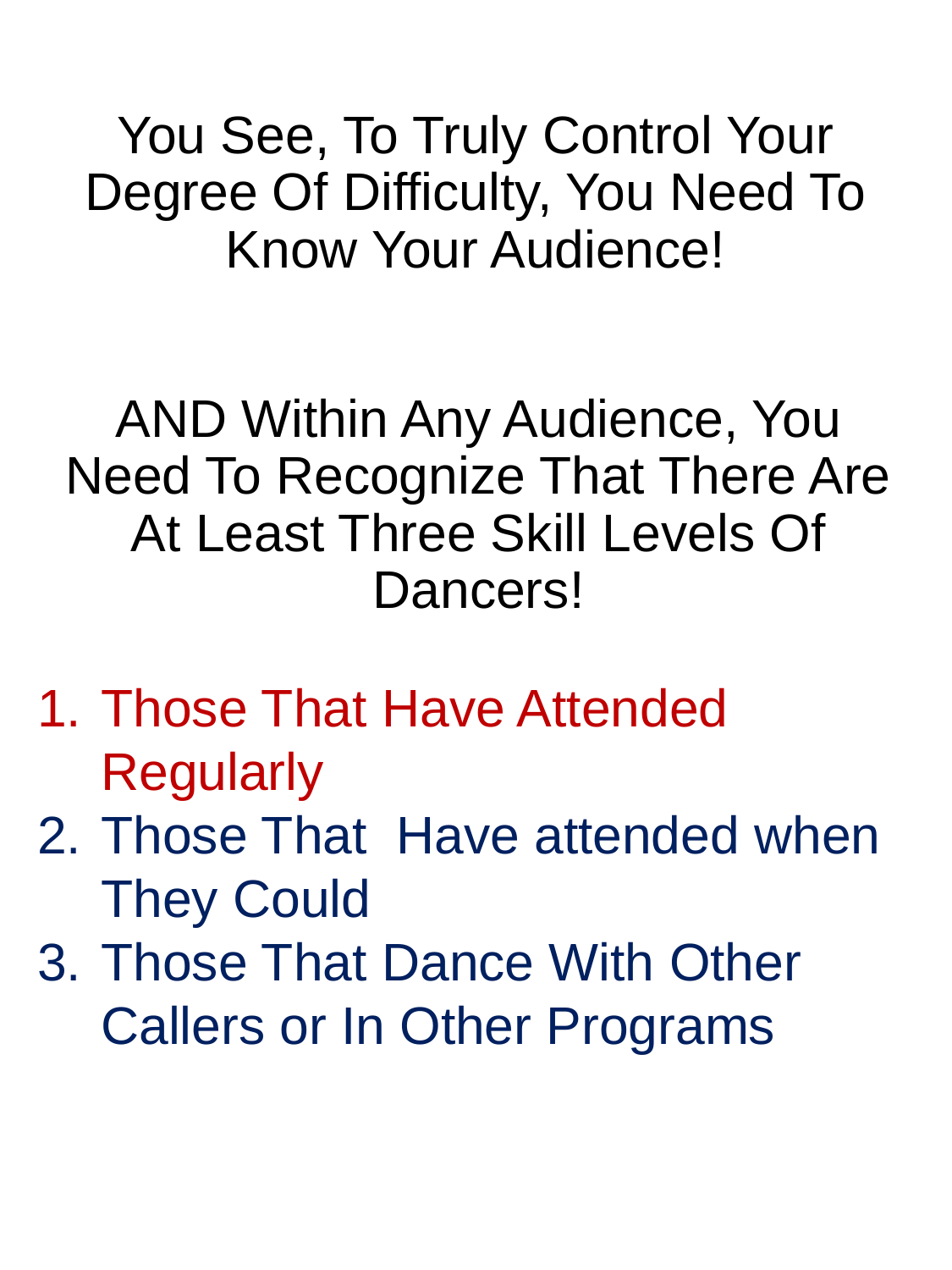

# You See, To Truly Control Your Degree Of Difficulty, You Need To Know Your Audience!
AND Within Any Audience, You Need To Recognize That There Are At Least Three Skill Levels Of Dancers!
Those That Have Attended Regularly
Those That  Have attended when They Could
Those That Dance With Other Callers or In Other Programs